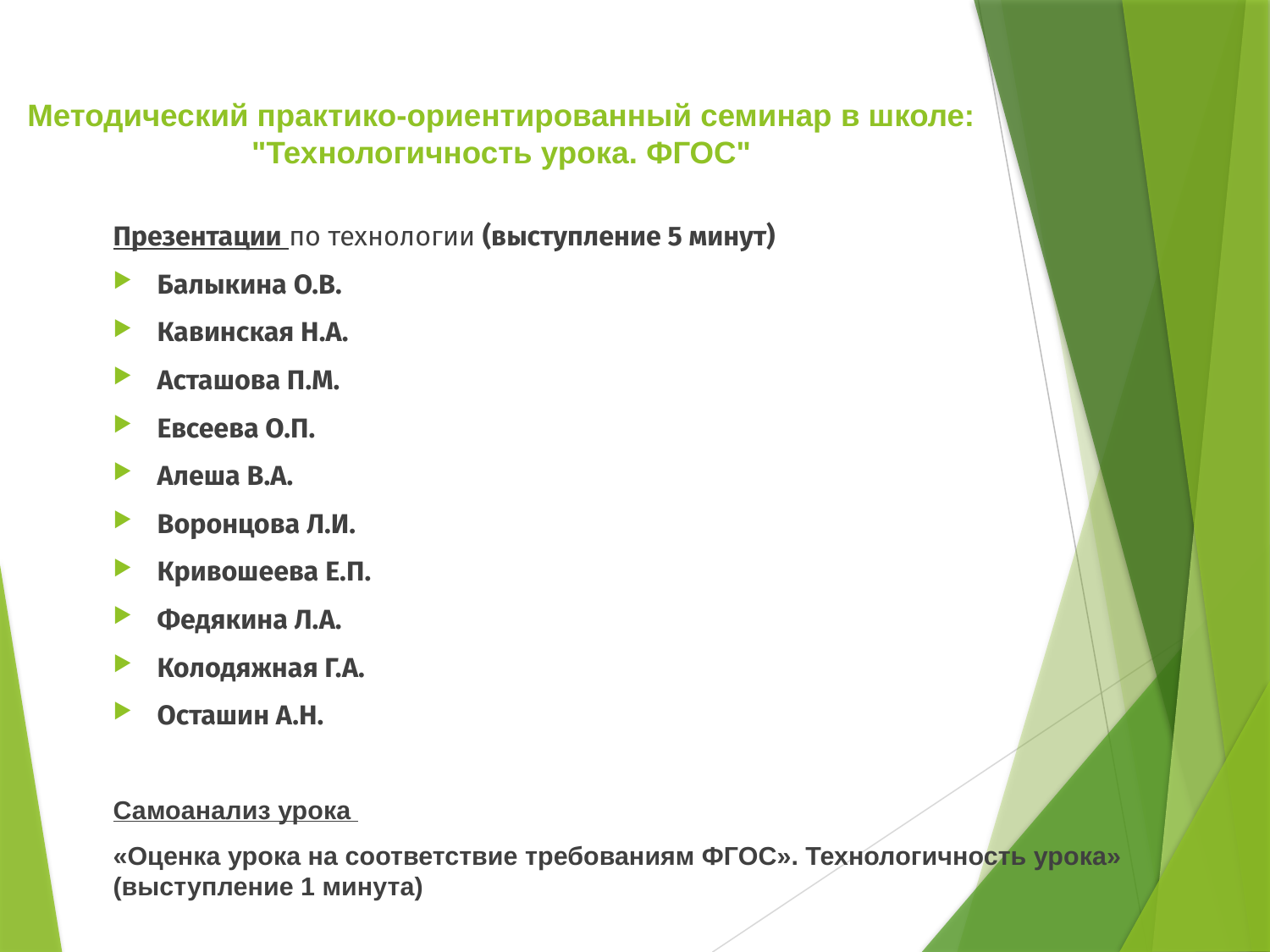

# Методический практико-ориентированный семинар в школе: "Технологичность урока. ФГОС"
Презентации по технологии (выступление 5 минут)
Балыкина О.В.
Кавинская Н.А.
Асташова П.М.
Евсеева О.П.
Алеша В.А.
Воронцова Л.И.
Кривошеева Е.П.
Федякина Л.А.
Колодяжная Г.А.
Осташин А.Н.

Самоанализ урока
«Оценка урока на соответствие требованиям ФГОС». Технологичность урока» (выступление 1 минута)